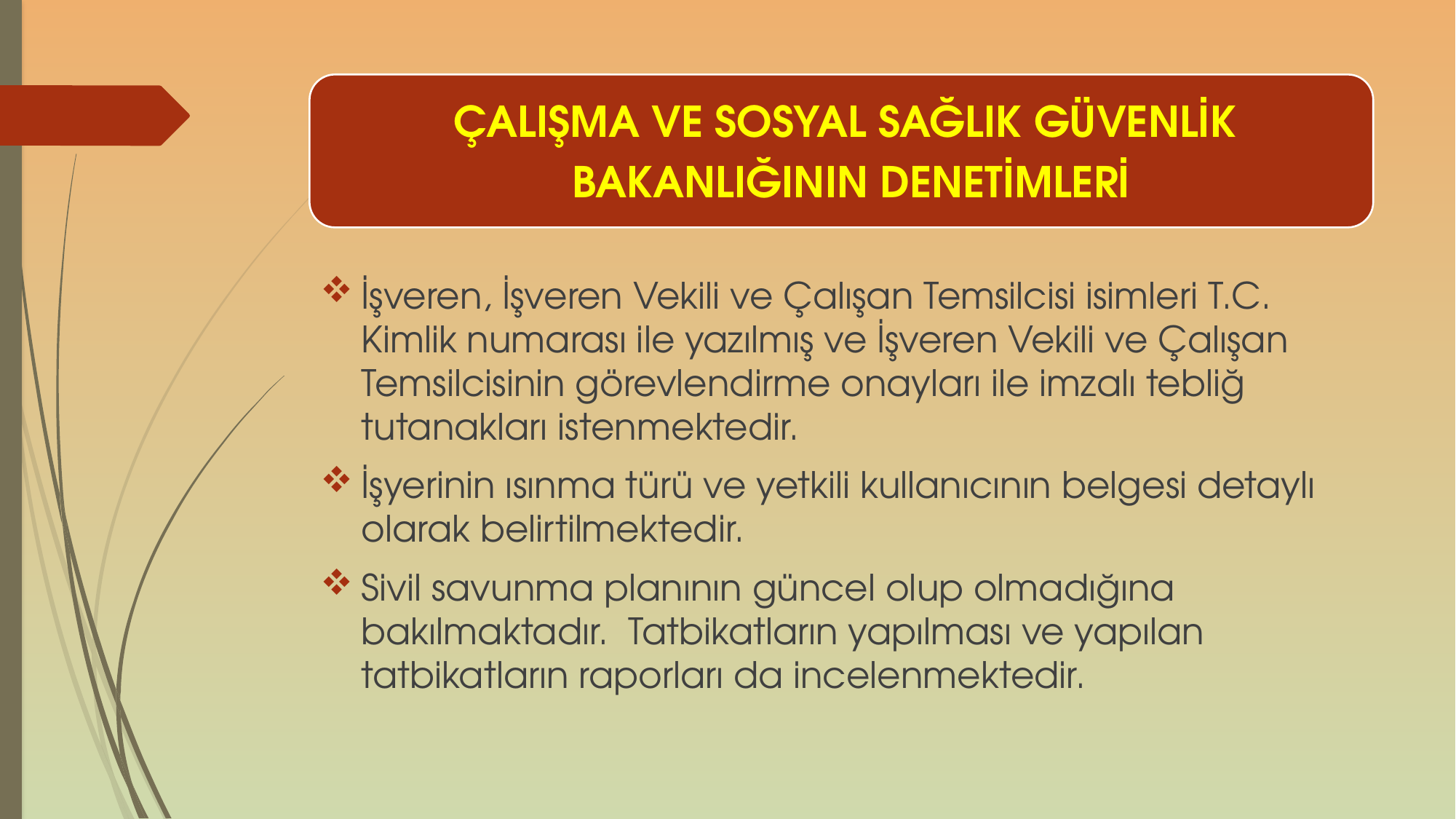

ÇALIŞMA VE SOSYAL SAĞLIK GÜVENLİK
 BAKANLIĞININ DENETİMLERİ
İşveren, İşveren Vekili ve Çalışan Temsilcisi isimleri T.C. Kimlik numarası ile yazılmış ve İşveren Vekili ve Çalışan Temsilcisinin görevlendirme onayları ile imzalı tebliğ tutanakları istenmektedir.
İşyerinin ısınma türü ve yetkili kullanıcının belgesi detaylı olarak belirtilmektedir.
Sivil savunma planının güncel olup olmadığına bakılmaktadır.  Tatbikatların yapılması ve yapılan tatbikatların raporları da incelenmektedir.